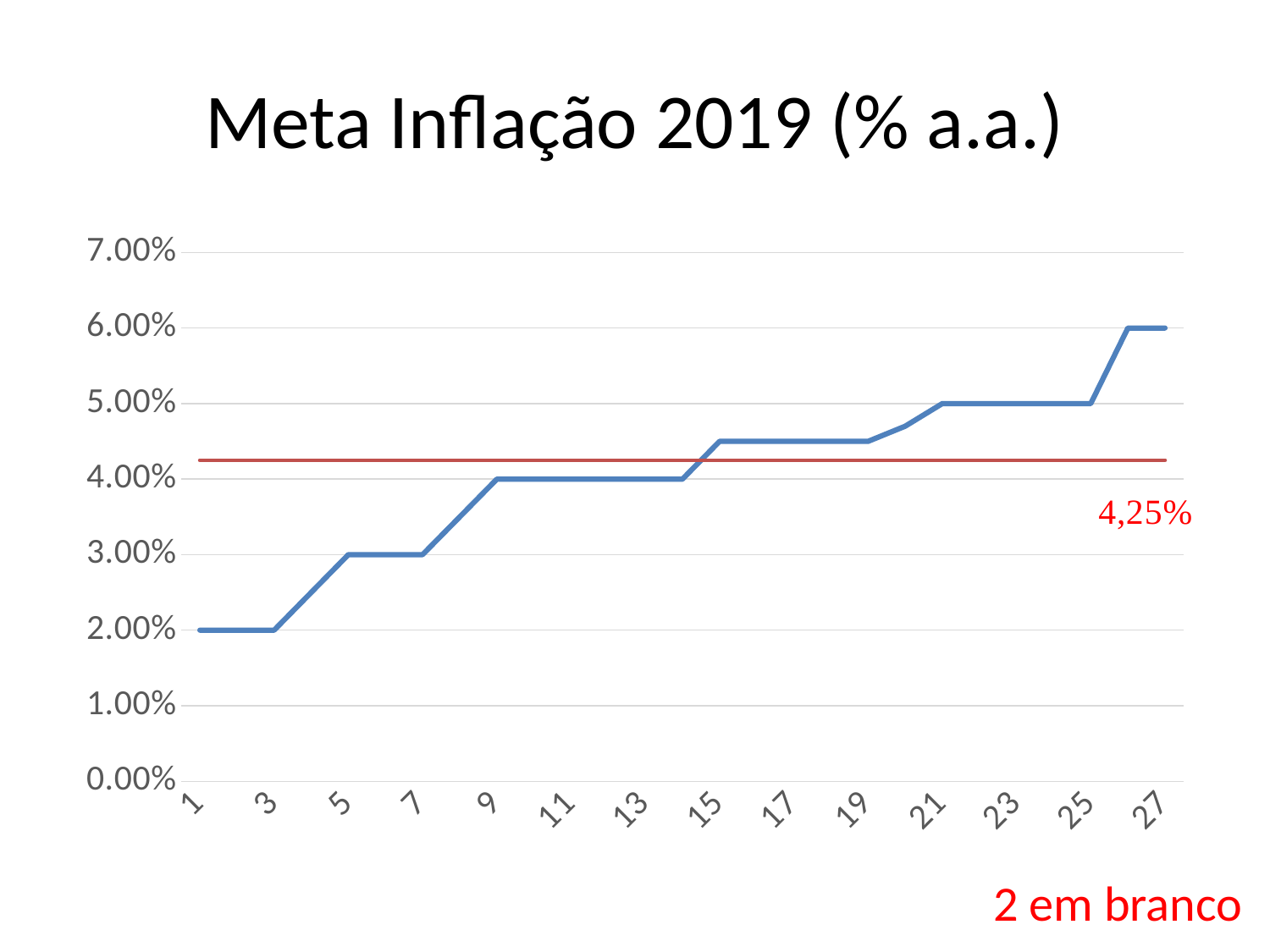

# Meta Inflação 2019 (% a.a.)

### Chart

| Category | Meta Infl | Colunas2 |
|---|---|---|
| 1 | 0.02 | 0.0425 |
| 2 | 0.02 | 0.0425 |
| 3 | 0.02 | 0.0425 |
| 4 | 0.025 | 0.0425 |
| 5 | 0.03 | 0.0425 |
| 6 | 0.03 | 0.0425 |
| 7 | 0.03 | 0.0425 |
| 8 | 0.035 | 0.0425 |
| 9 | 0.04 | 0.0425 |
| 10 | 0.04 | 0.0425 |
| 11 | 0.04 | 0.0425 |
| 12 | 0.04 | 0.0425 |
| 13 | 0.04 | 0.0425 |
| 14 | 0.04 | 0.0425 |
| 15 | 0.045 | 0.0425 |
| 16 | 0.045 | 0.0425 |
| 17 | 0.045 | 0.0425 |
| 18 | 0.045 | 0.0425 |
| 19 | 0.045 | 0.0425 |
| 20 | 0.047 | 0.0425 |
| 21 | 0.05 | 0.0425 |
| 22 | 0.05 | 0.0425 |
| 23 | 0.05 | 0.0425 |
| 24 | 0.05 | 0.0425 |
| 25 | 0.05 | 0.0425 |
| 26 | 0.06 | 0.0425 |
| 27 | 0.06 | 0.0425 |
2 em branco